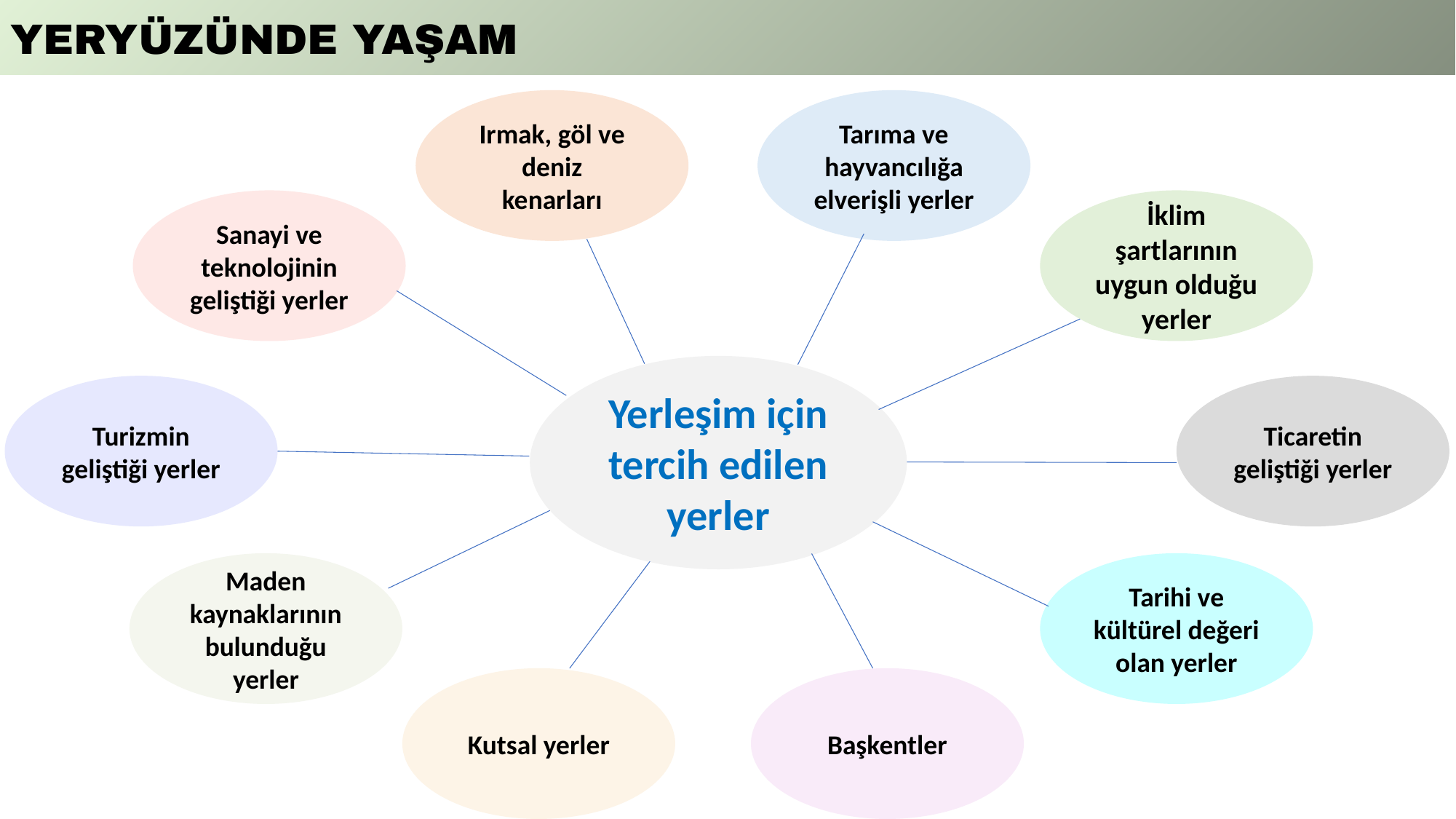

YERYÜZÜNDE YAŞAM
Irmak, göl ve deniz
kenarları
Tarıma ve hayvancılığa elverişli yerler
Sanayi ve teknolojinin geliştiği yerler
İklim şartlarının uygun olduğu yerler
Yerleşim için tercih edilen yerler
Turizmin geliştiği yerler
Ticaretin geliştiği yerler
Maden kaynaklarının bulunduğu yerler
Tarihi ve kültürel değeri olan yerler
Kutsal yerler
Başkentler